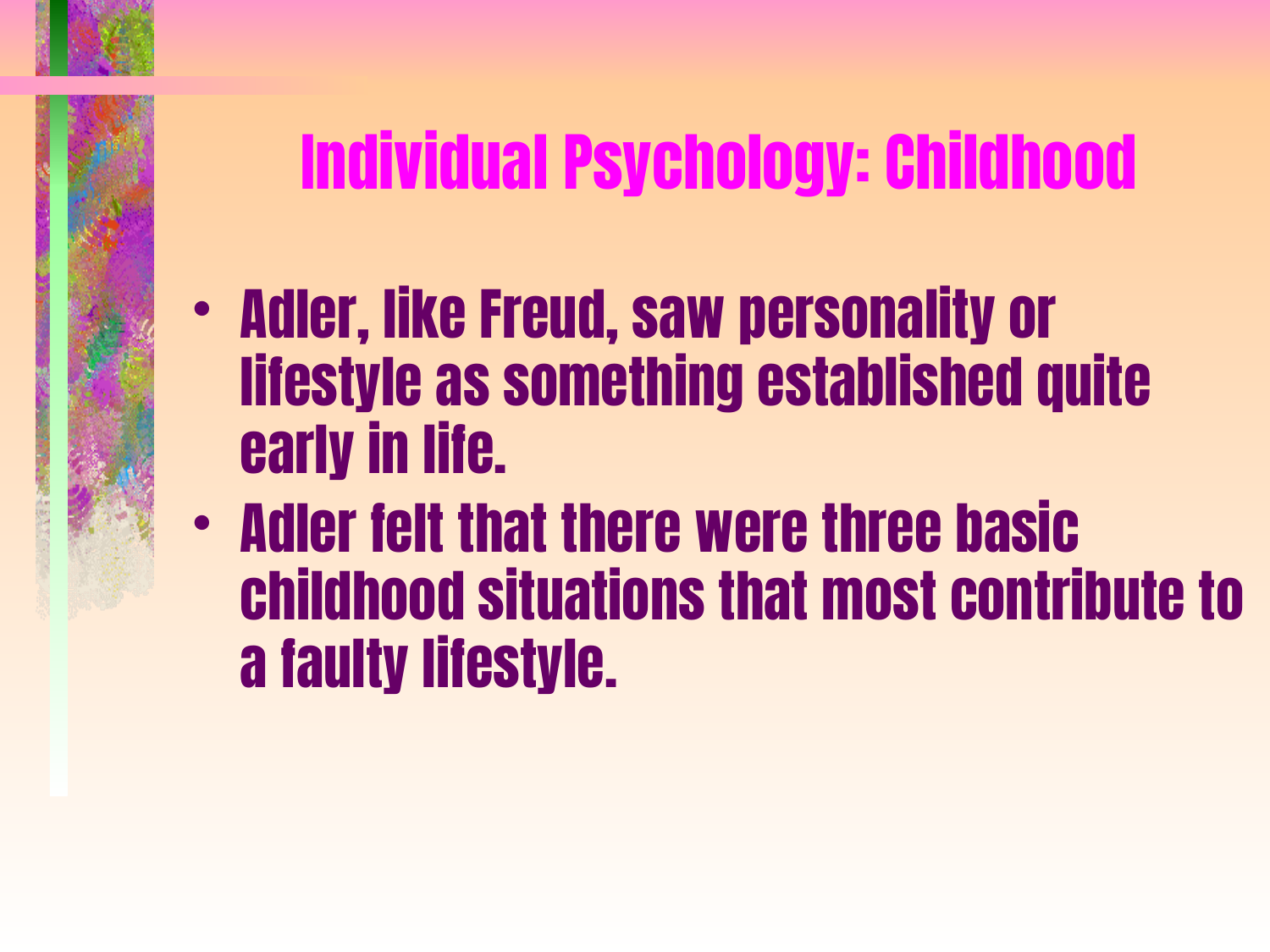

# Individual Psychology: Childhood
Adler, like Freud, saw personality or lifestyle as something established quite early in life.
Adler felt that there were three basic childhood situations that most contribute to a faulty lifestyle.